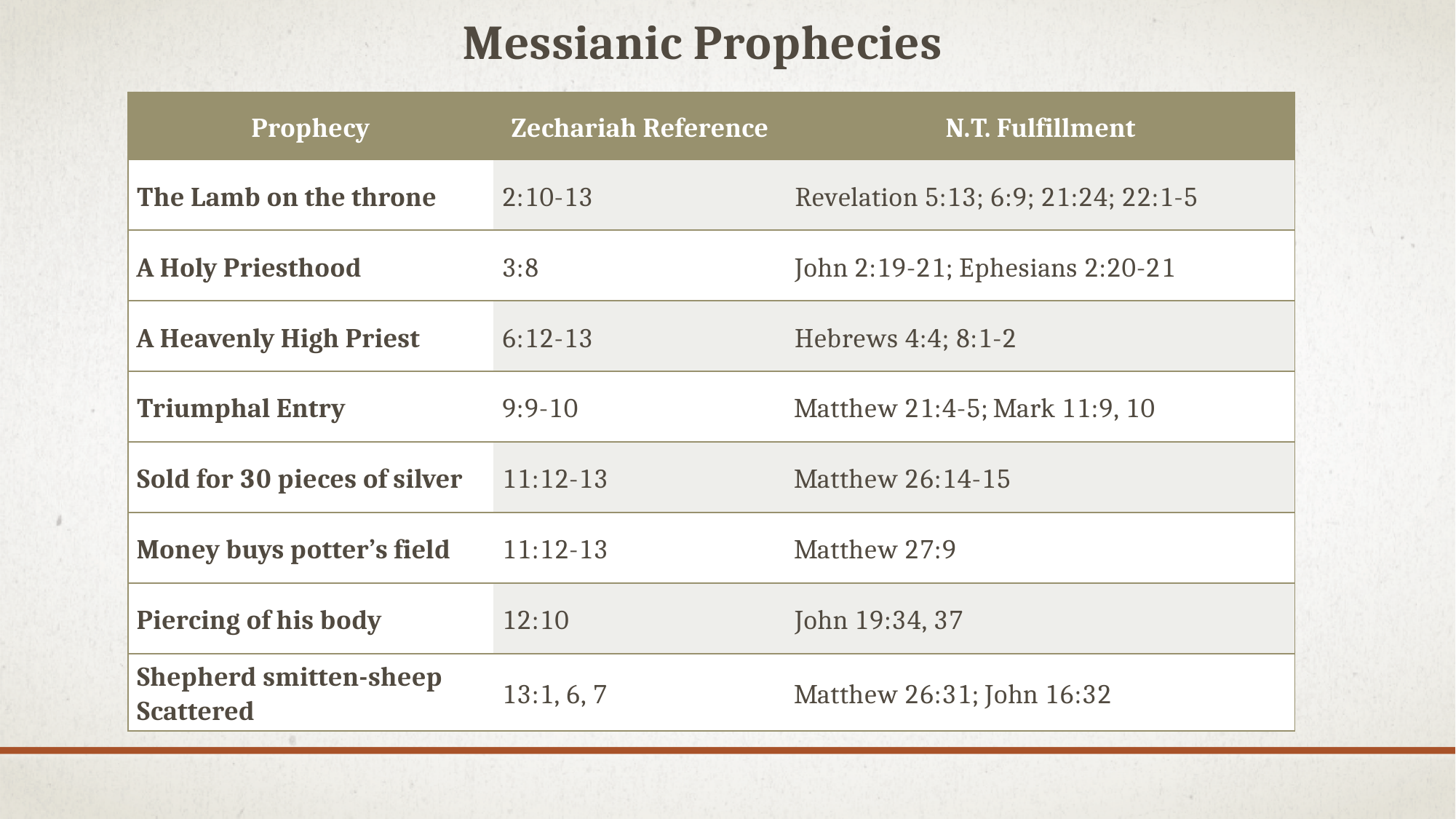

Messianic Prophecies
| Prophecy | Zechariah Reference | N.T. Fulfillment |
| --- | --- | --- |
| The Lamb on the throne | 2:10-13 | Revelation 5:13; 6:9; 21:24; 22:1-5 |
| A Holy Priesthood | 3:8 | John 2:19-21; Ephesians 2:20-21 |
| A Heavenly High Priest | 6:12-13 | Hebrews 4:4; 8:1-2 |
| Triumphal Entry | 9:9-10 | Matthew 21:4-5; Mark 11:9, 10 |
| Sold for 30 pieces of silver | 11:12-13 | Matthew 26:14-15 |
| Money buys potter’s field | 11:12-13 | Matthew 27:9 |
| Piercing of his body | 12:10 | John 19:34, 37 |
| Shepherd smitten-sheep Scattered | 13:1, 6, 7 | Matthew 26:31; John 16:32 |